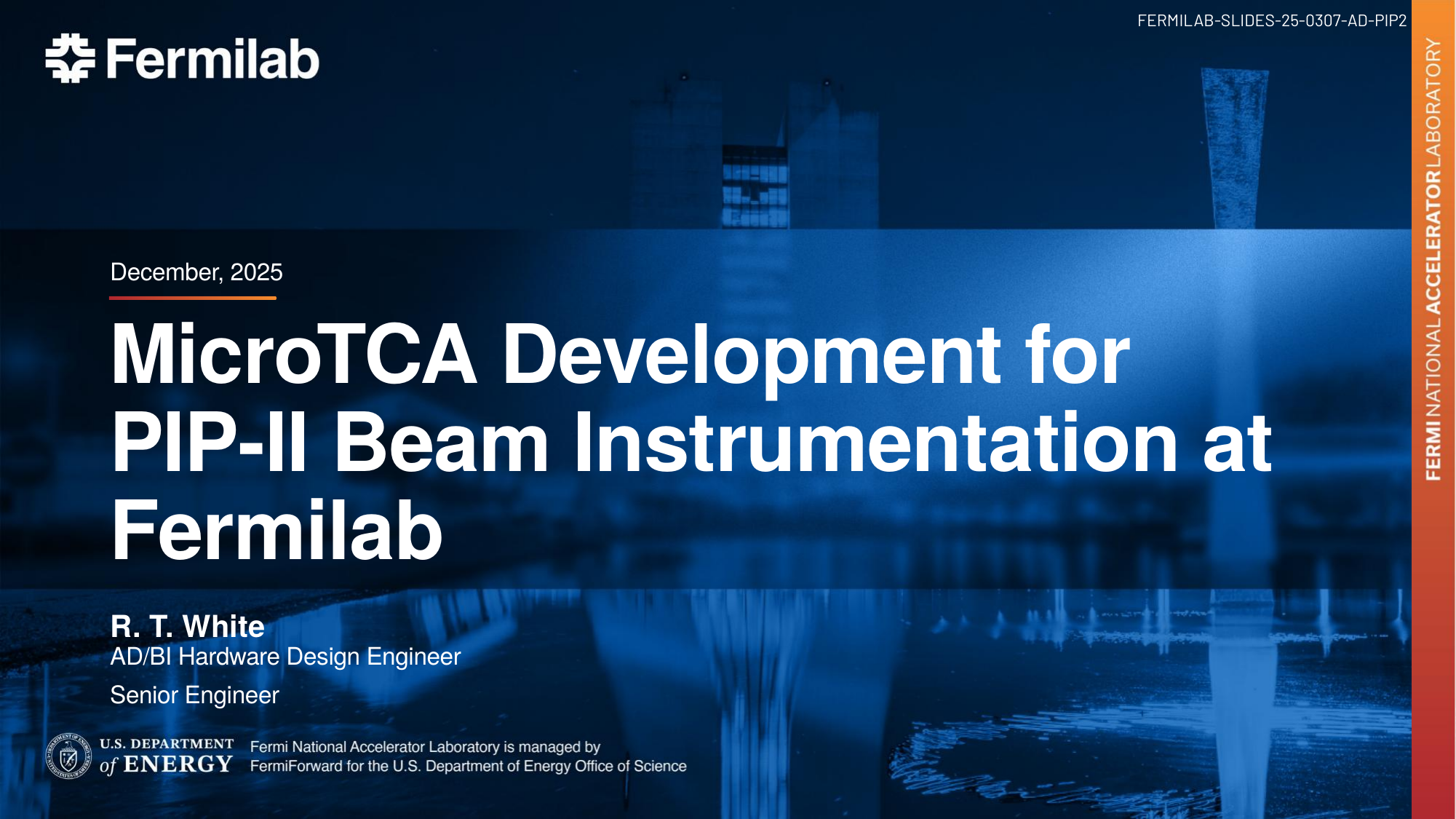

FERMILAB-SLIDES-25-0307-AD-PIP2
December, 2025
# MicroTCA Development for PIP-II Beam Instrumentation at  Fermilab
R. T. White
AD/BI Hardware Design Engineer
Senior Engineer